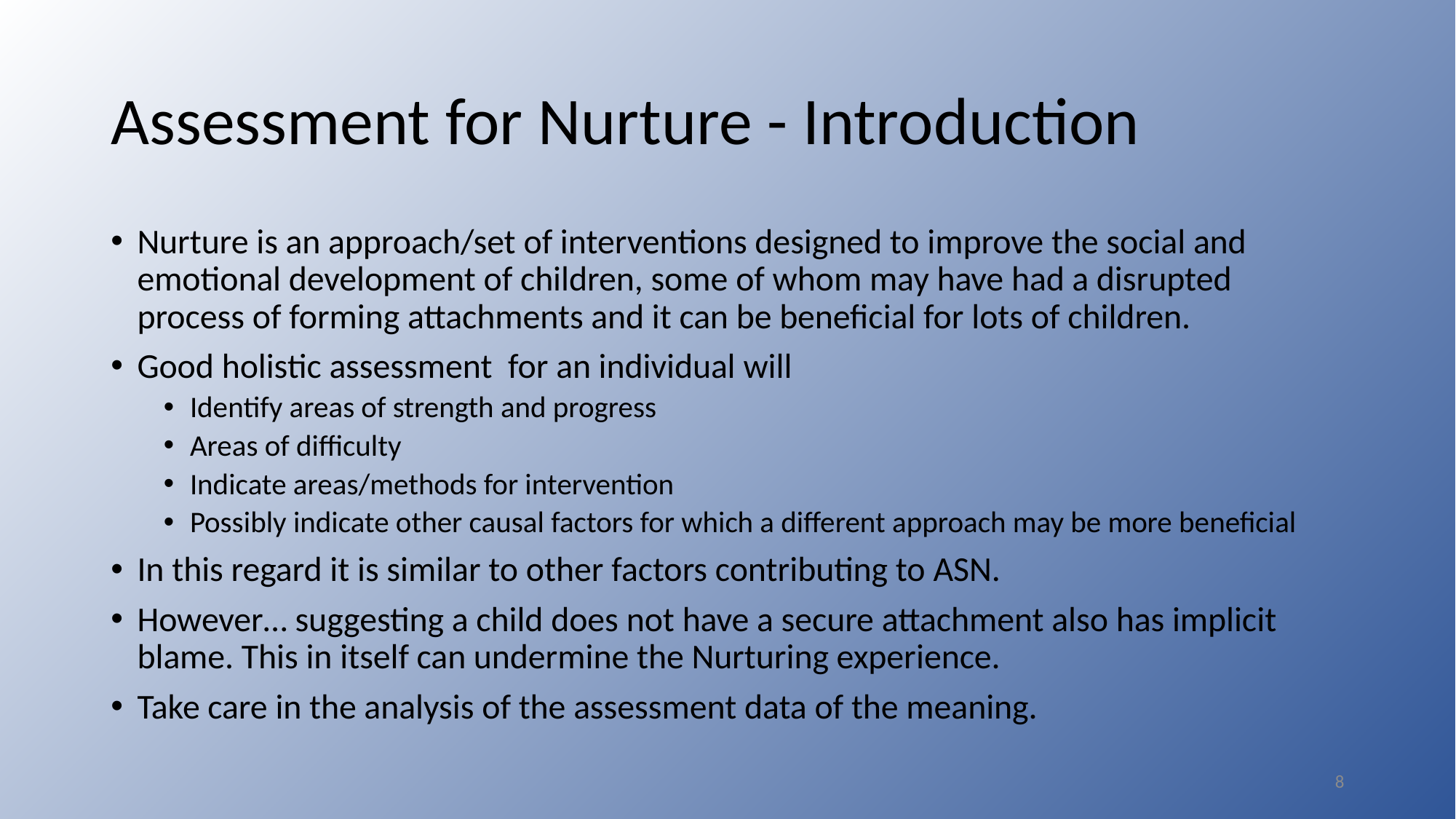

# Assessment for Nurture - Introduction
Nurture is an approach/set of interventions designed to improve the social and emotional development of children, some of whom may have had a disrupted process of forming attachments and it can be beneficial for lots of children.
Good holistic assessment  for an individual will
Identify areas of strength and progress
Areas of difficulty
Indicate areas/methods for intervention
Possibly indicate other causal factors for which a different approach may be more beneficial
In this regard it is similar to other factors contributing to ASN.
However… suggesting a child does not have a secure attachment also has implicit blame. This in itself can undermine the Nurturing experience.
Take care in the analysis of the assessment data of the meaning.
8